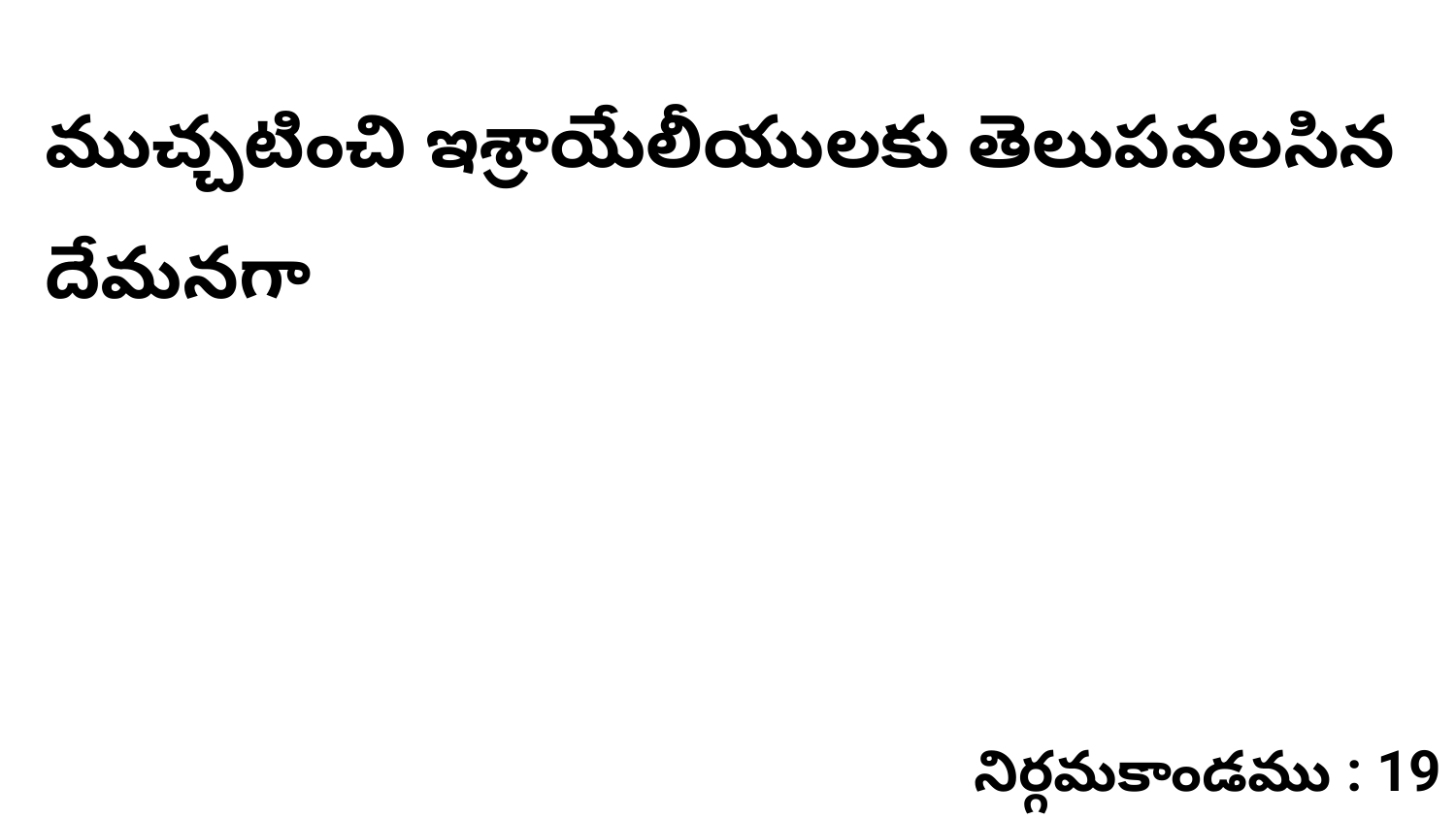

ముచ్చటించి ఇశ్రాయేలీయులకు తెలుపవలసిన దేమనగా
నిర్గమకాండము : 19